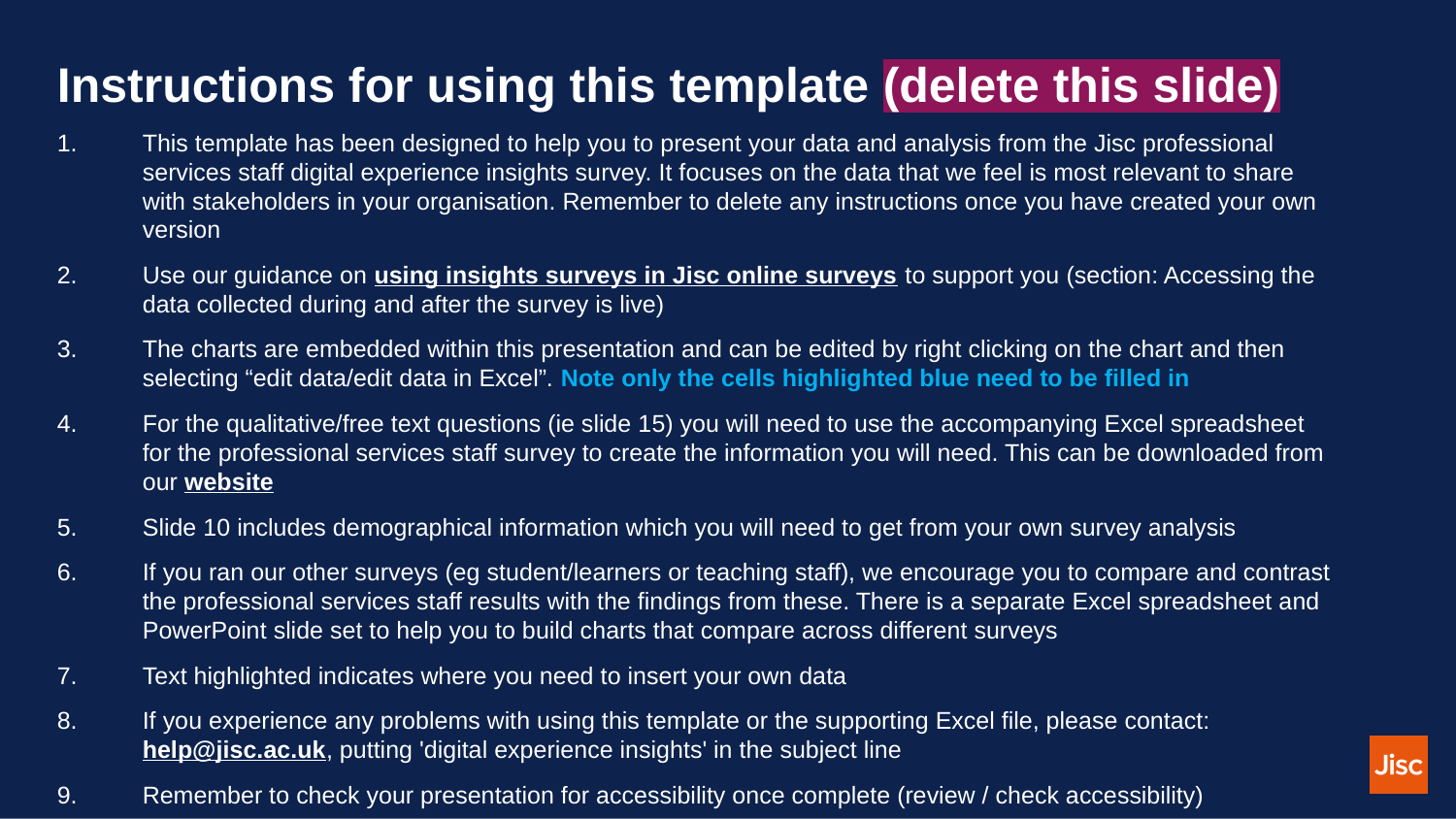

# Instructions for using this template (delete this slide)
This template has been designed to help you to present your data and analysis from the Jisc professional services staff digital experience insights survey. It focuses on the data that we feel is most relevant to share with stakeholders in your organisation. Remember to delete any instructions once you have created your own version
Use our guidance on using insights surveys in Jisc online surveys to support you (section: Accessing the data collected during and after the survey is live)
The charts are embedded within this presentation and can be edited by right clicking on the chart and then selecting “edit data/edit data in Excel”. Note only the cells highlighted blue need to be filled in
For the qualitative/free text questions (ie slide 15) you will need to use the accompanying Excel spreadsheet for the professional services staff survey to create the information you will need. This can be downloaded from our website
Slide 10 includes demographical information which you will need to get from your own survey analysis
If you ran our other surveys (eg student/learners or teaching staff), we encourage you to compare and contrast the professional services staff results with the findings from these. There is a separate Excel spreadsheet and PowerPoint slide set to help you to build charts that compare across different surveys
Text highlighted indicates where you need to insert your own data
If you experience any problems with using this template or the supporting Excel file, please contact: help@jisc.ac.uk, putting 'digital experience insights' in the subject line
Remember to check your presentation for accessibility once complete (review / check accessibility)